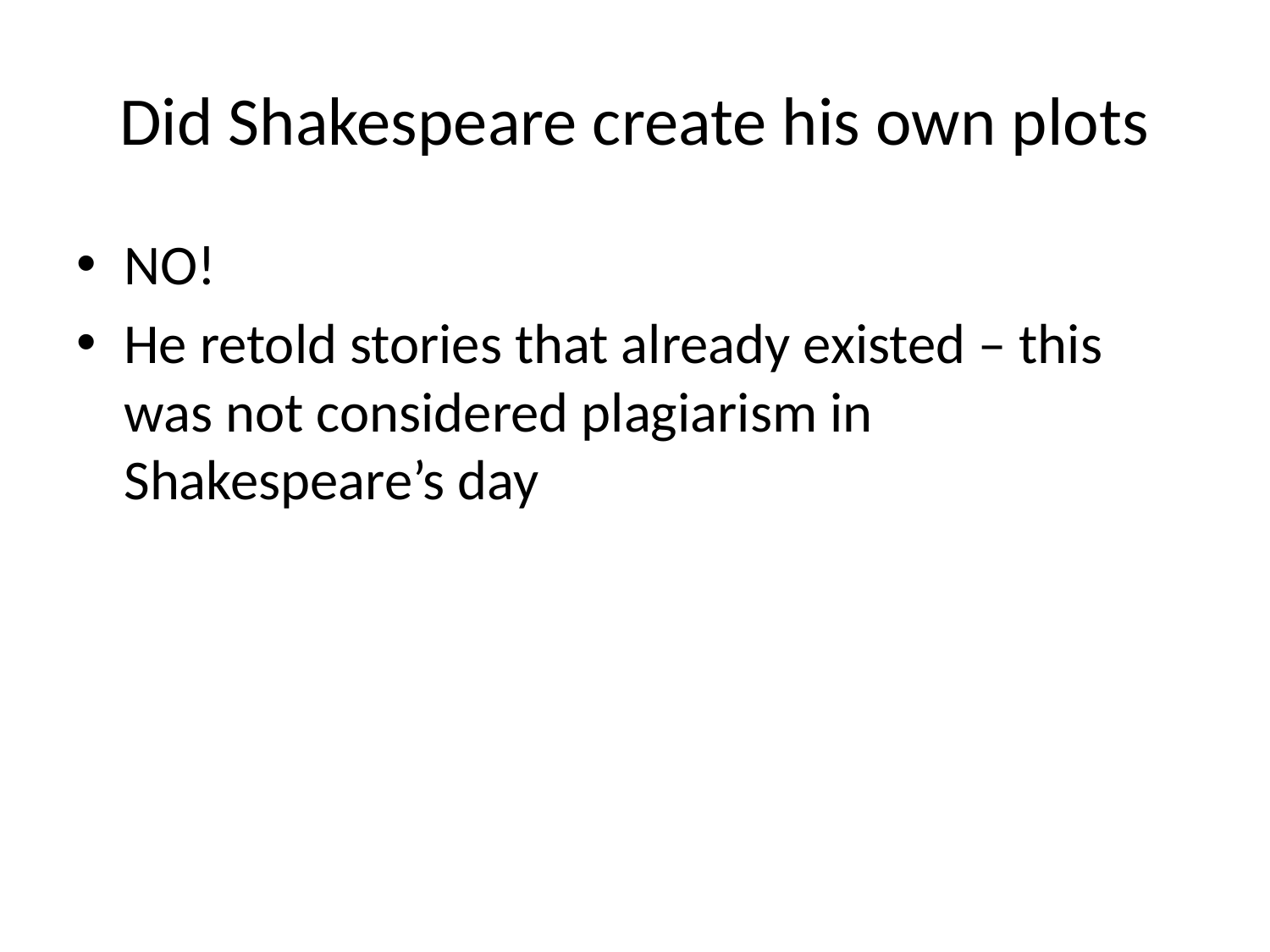

# Did Shakespeare create his own plots
NO!
He retold stories that already existed – this was not considered plagiarism in Shakespeare’s day